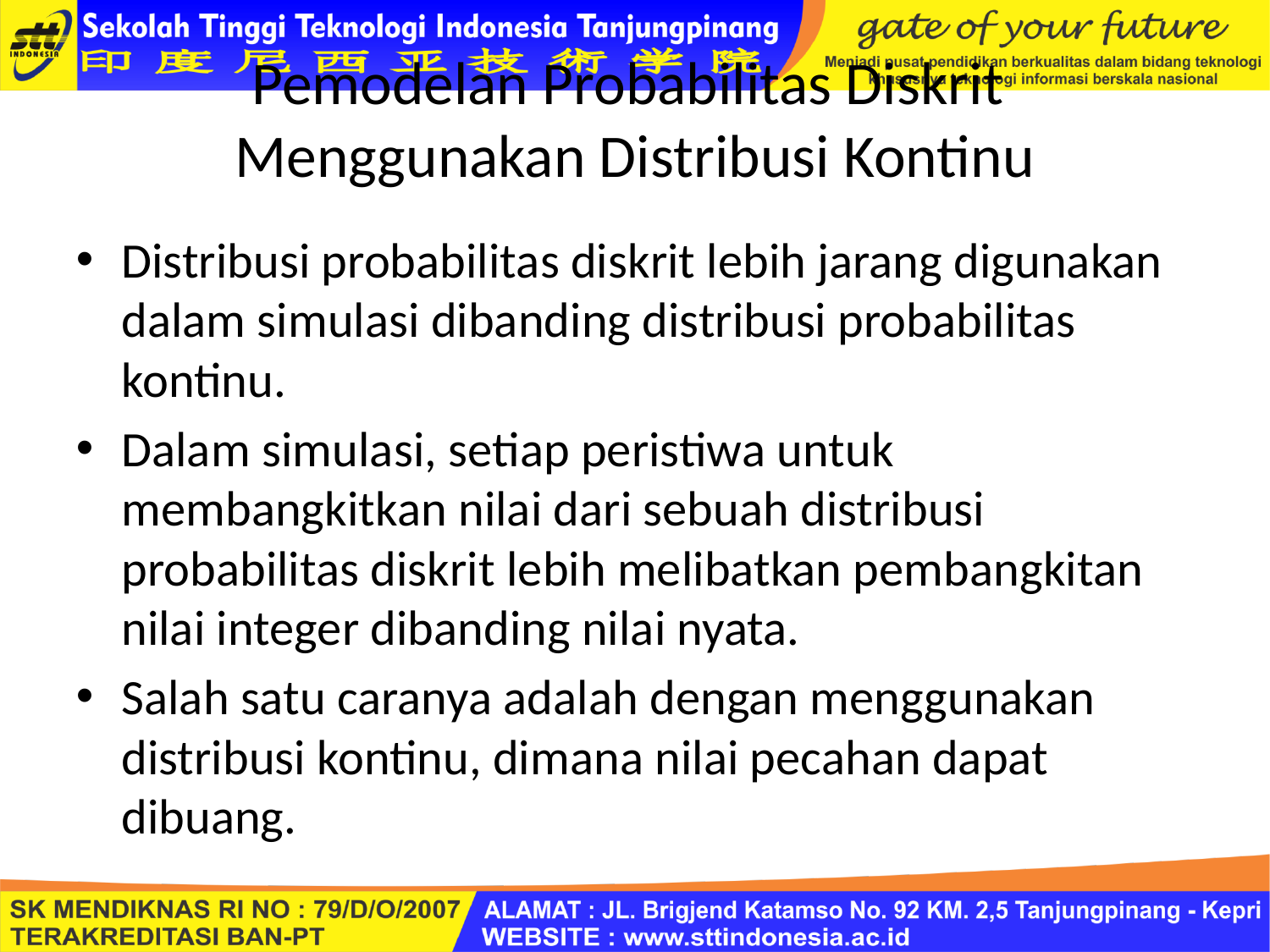

# Pemodelan Probabilitas Diskrit Menggunakan Distribusi Kontinu
Distribusi probabilitas diskrit lebih jarang digunakan dalam simulasi dibanding distribusi probabilitas kontinu.
Dalam simulasi, setiap peristiwa untuk membangkitkan nilai dari sebuah distribusi probabilitas diskrit lebih melibatkan pembangkitan nilai integer dibanding nilai nyata.
Salah satu caranya adalah dengan menggunakan distribusi kontinu, dimana nilai pecahan dapat dibuang.